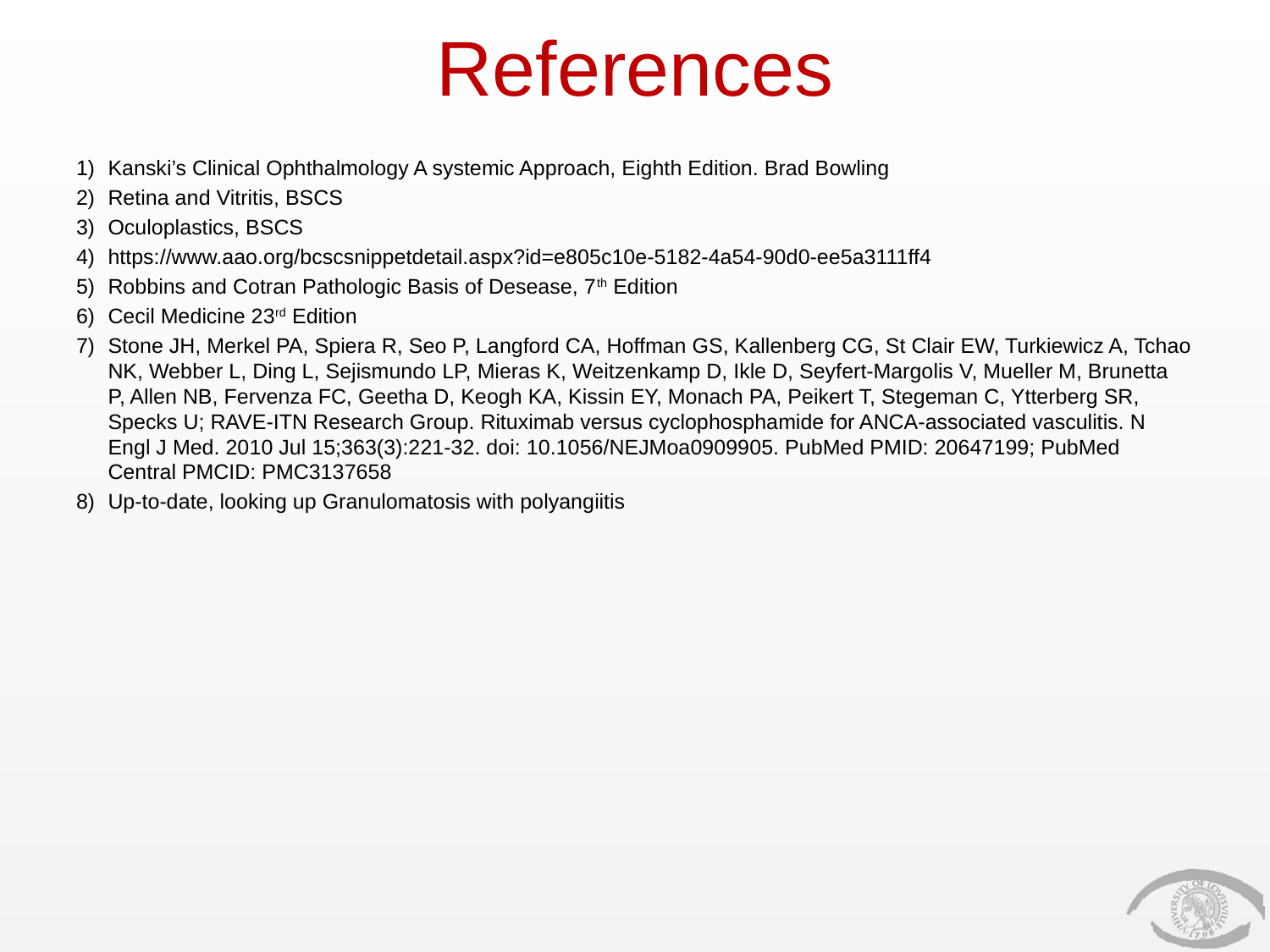

# References
Kanski’s Clinical Ophthalmology A systemic Approach, Eighth Edition. Brad Bowling
Retina and Vitritis, BSCS
Oculoplastics, BSCS
https://www.aao.org/bcscsnippetdetail.aspx?id=e805c10e-5182-4a54-90d0-ee5a3111ff4
Robbins and Cotran Pathologic Basis of Desease, 7th Edition
Cecil Medicine 23rd Edition
Stone JH, Merkel PA, Spiera R, Seo P, Langford CA, Hoffman GS, Kallenberg CG, St Clair EW, Turkiewicz A, Tchao NK, Webber L, Ding L, Sejismundo LP, Mieras K, Weitzenkamp D, Ikle D, Seyfert-Margolis V, Mueller M, Brunetta P, Allen NB, Fervenza FC, Geetha D, Keogh KA, Kissin EY, Monach PA, Peikert T, Stegeman C, Ytterberg SR, Specks U; RAVE-ITN Research Group. Rituximab versus cyclophosphamide for ANCA-associated vasculitis. N Engl J Med. 2010 Jul 15;363(3):221-32. doi: 10.1056/NEJMoa0909905. PubMed PMID: 20647199; PubMed Central PMCID: PMC3137658
Up-to-date, looking up Granulomatosis with polyangiitis